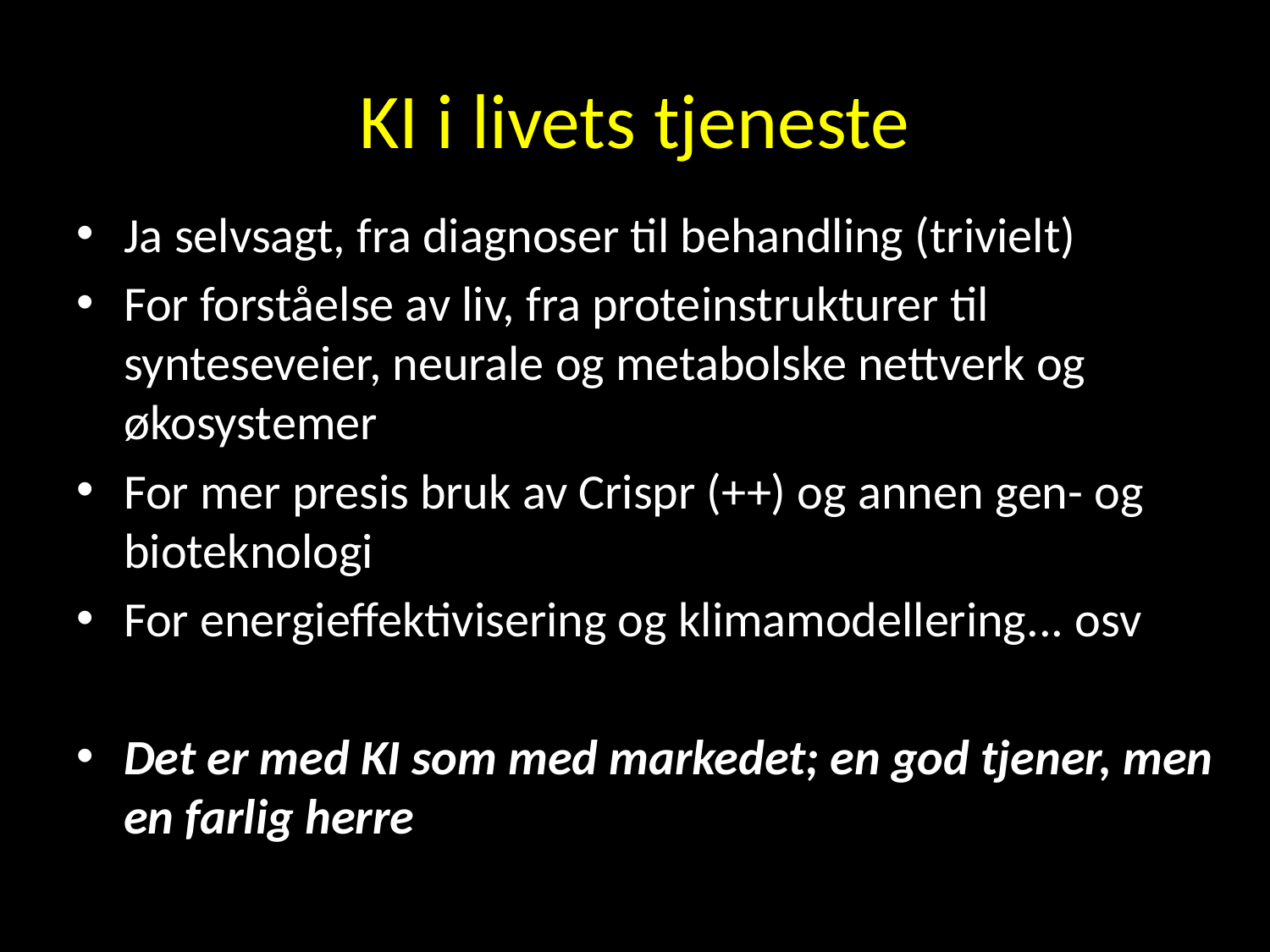

# KI i livets tjeneste
Ja selvsagt, fra diagnoser til behandling (trivielt)
For forståelse av liv, fra proteinstrukturer til synteseveier, neurale og metabolske nettverk og økosystemer
For mer presis bruk av Crispr (++) og annen gen- og bioteknologi
For energieffektivisering og klimamodellering... osv

Det er med KI som med markedet; en god tjener, men en farlig herre